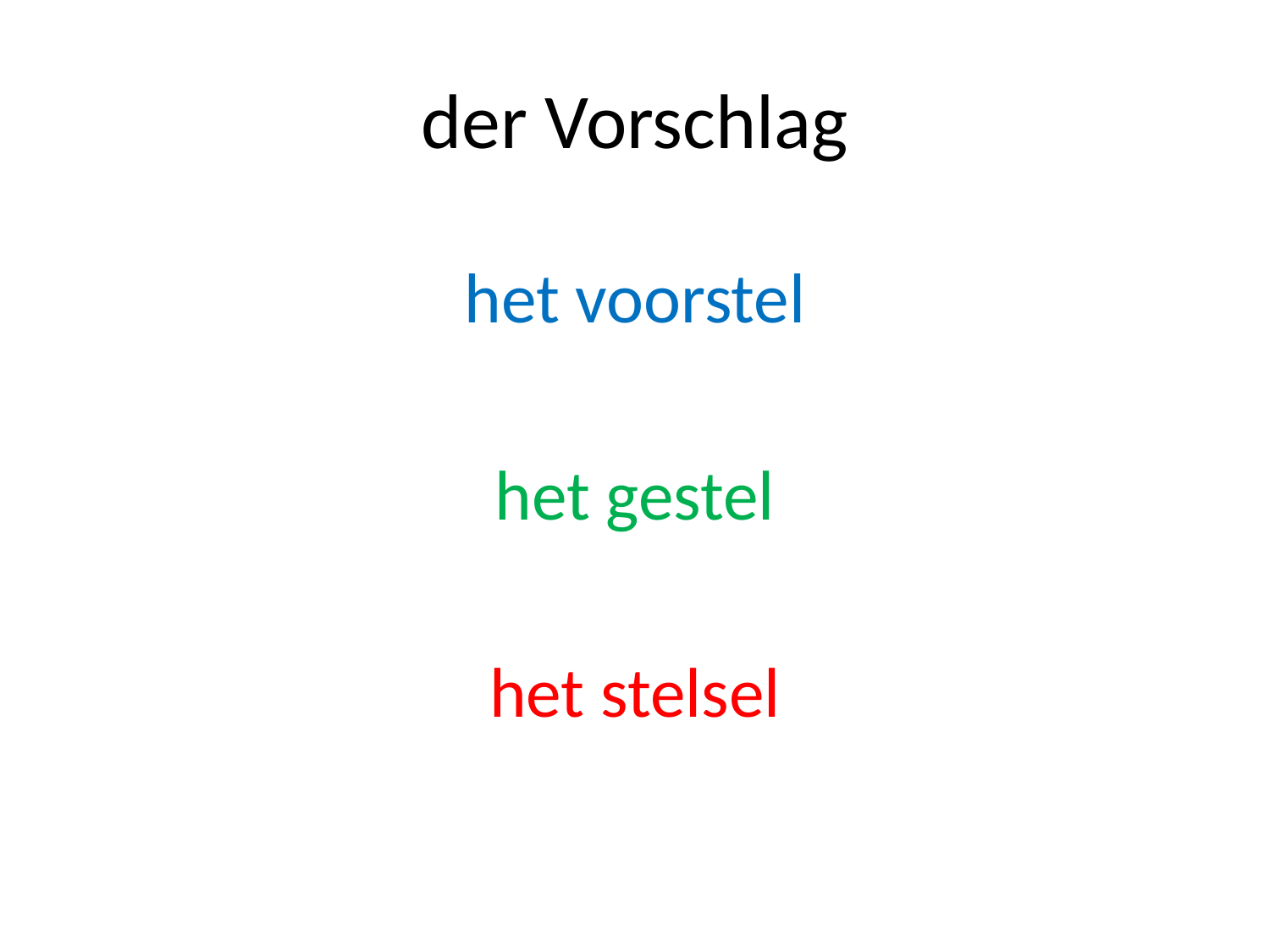

# der Vorschlag
het voorstel

het gestel

het stelsel